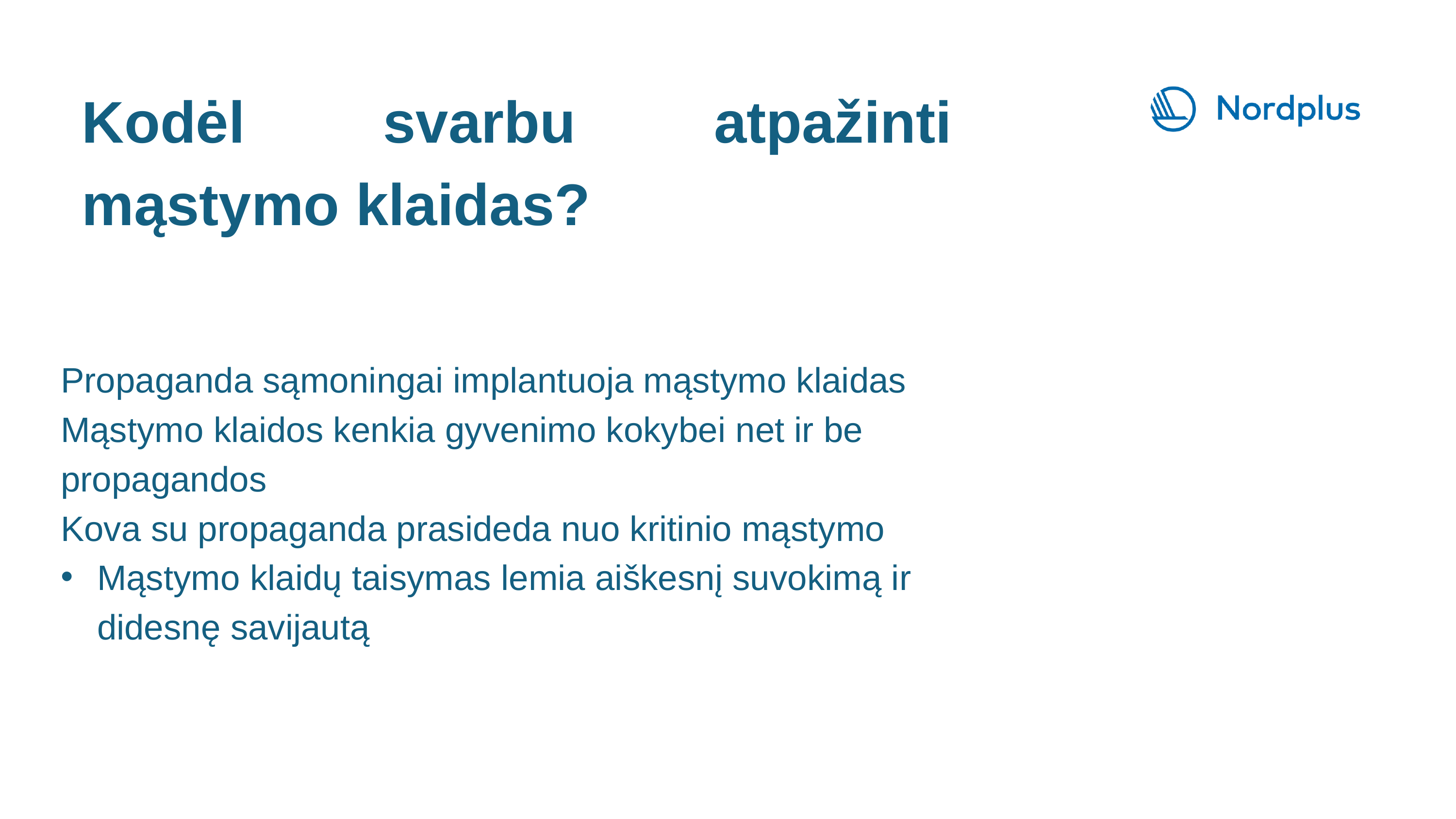

Kodėl svarbu atpažinti mąstymo klaidas?

Propaganda sąmoningai implantuoja mąstymo klaidas
Mąstymo klaidos kenkia gyvenimo kokybei net ir be propagandos
Kova su propaganda prasideda nuo kritinio mąstymo
Mąstymo klaidų taisymas lemia aiškesnį suvokimą ir didesnę savijautą